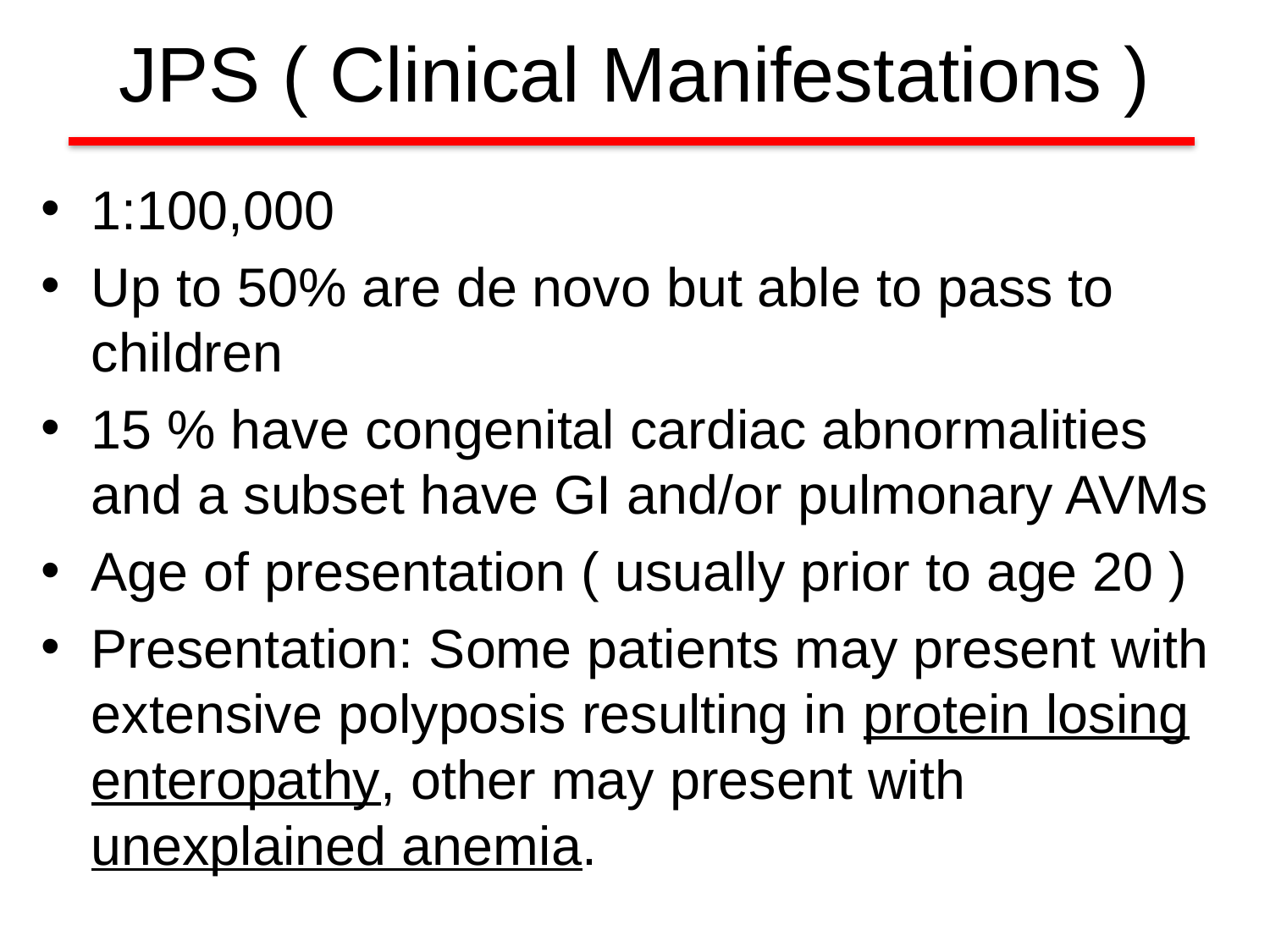

JPS ( Clinical Manifestations )
1:100,000
Up to 50% are de novo but able to pass to children
15 % have congenital cardiac abnormalities and a subset have GI and/or pulmonary AVMs
Age of presentation ( usually prior to age 20 )
Presentation: Some patients may present with extensive polyposis resulting in protein losing enteropathy, other may present with unexplained anemia.